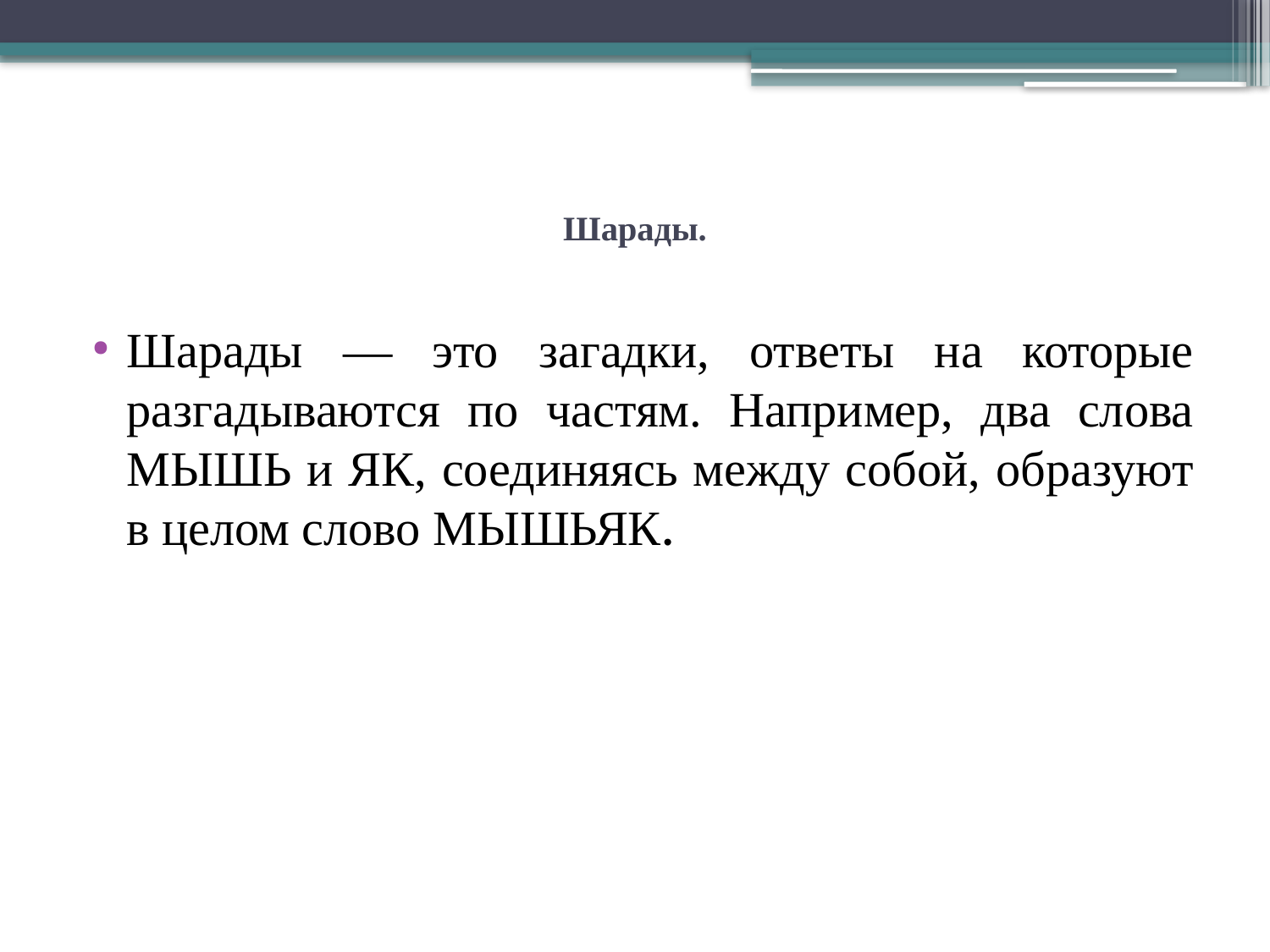

# Шарады.
Шарады — это загадки, ответы на которые разгадываются по частям. Например, два слова МЫШЬ и ЯК, соединяясь между собой, образуют в целом слово МЫШЬЯК.